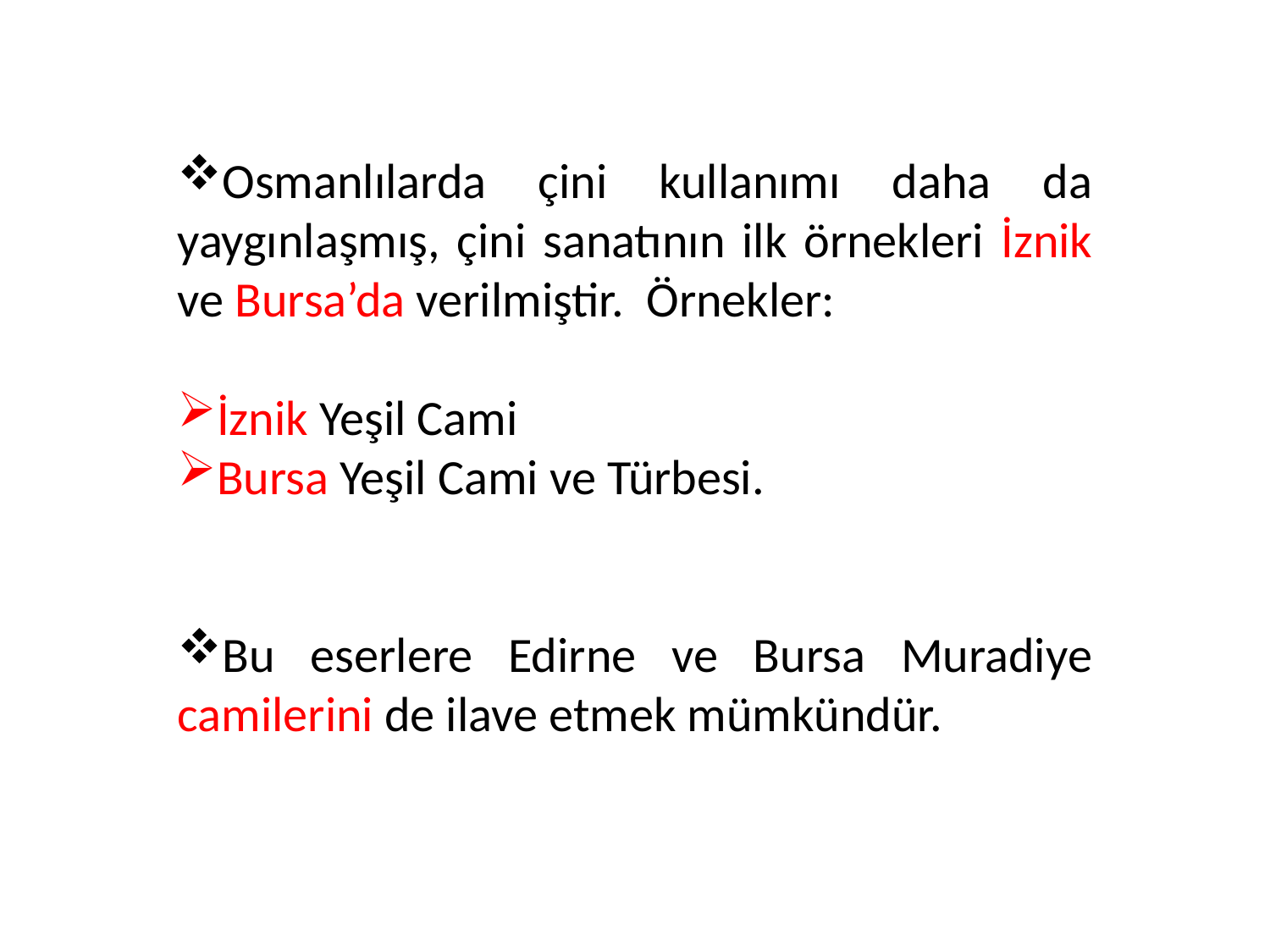

Osmanlılarda çini kullanımı daha da yaygınlaşmış, çini sanatının ilk örnekleri İznik ve Bursa’da verilmiştir.  Örnekler:

İznik Yeşil Cami
Bursa Yeşil Cami ve Türbesi.

Bu eserlere Edirne ve Bursa Muradiye camilerini de ilave etmek mümkündür.